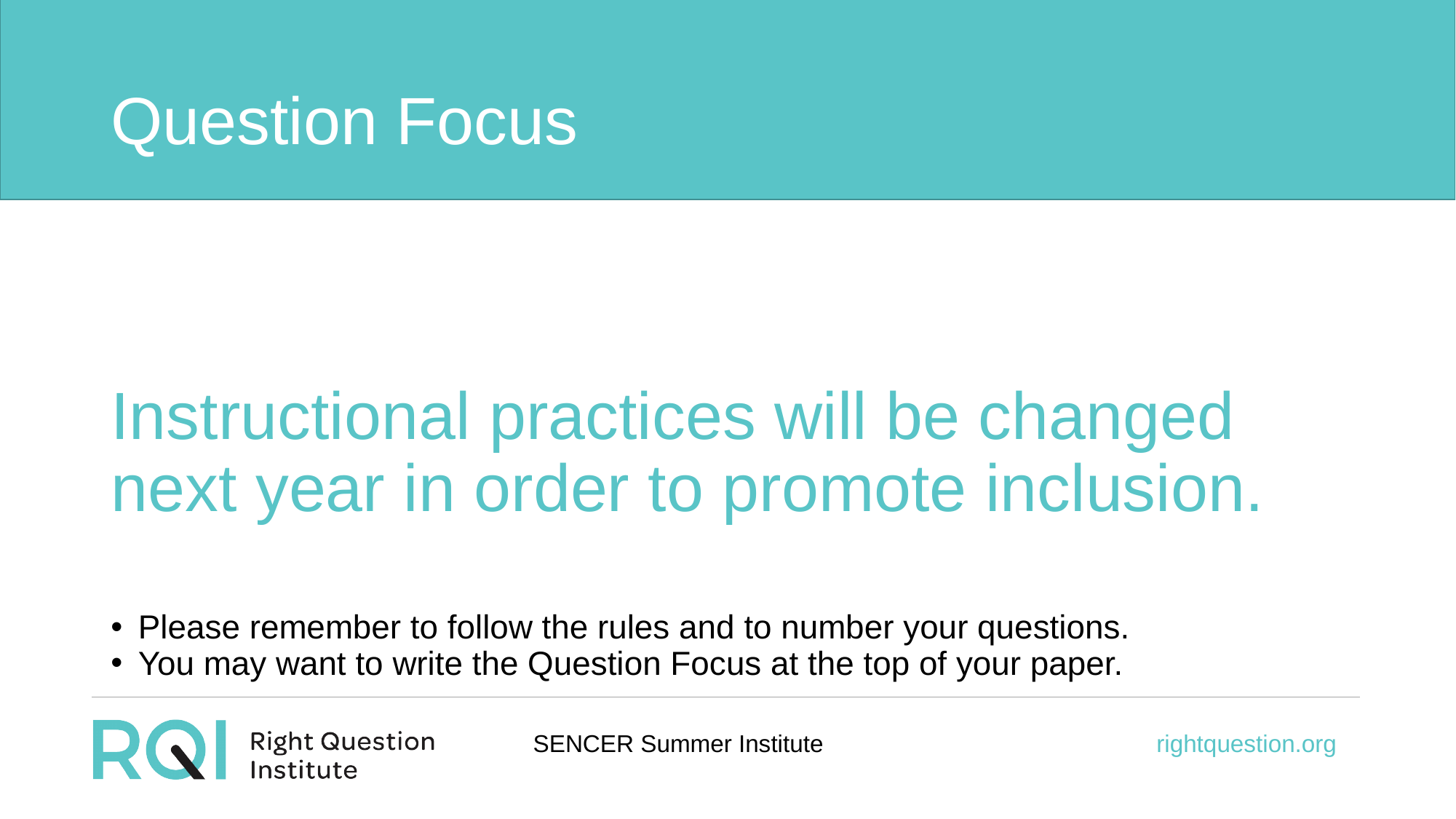

# Question Focus
Instructional practices will be changed next year in order to promote inclusion.
Please remember to follow the rules and to number your questions.
You may want to write the Question Focus at the top of your paper.